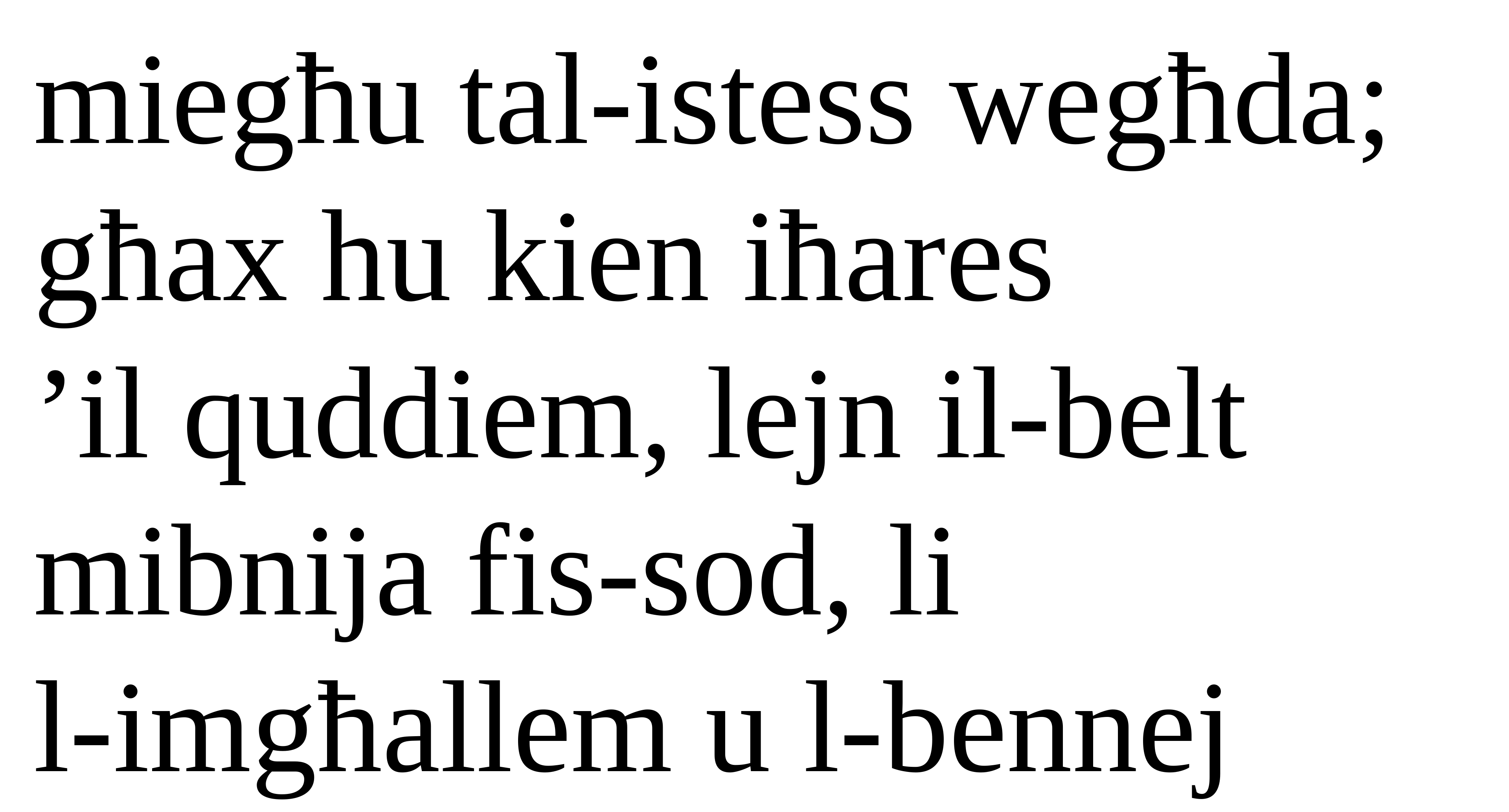

miegħu tal-istess wegħda; għax hu kien iħares
’il quddiem, lejn il-belt mibnija fis-sod, li
l-imgħallem u l-bennej